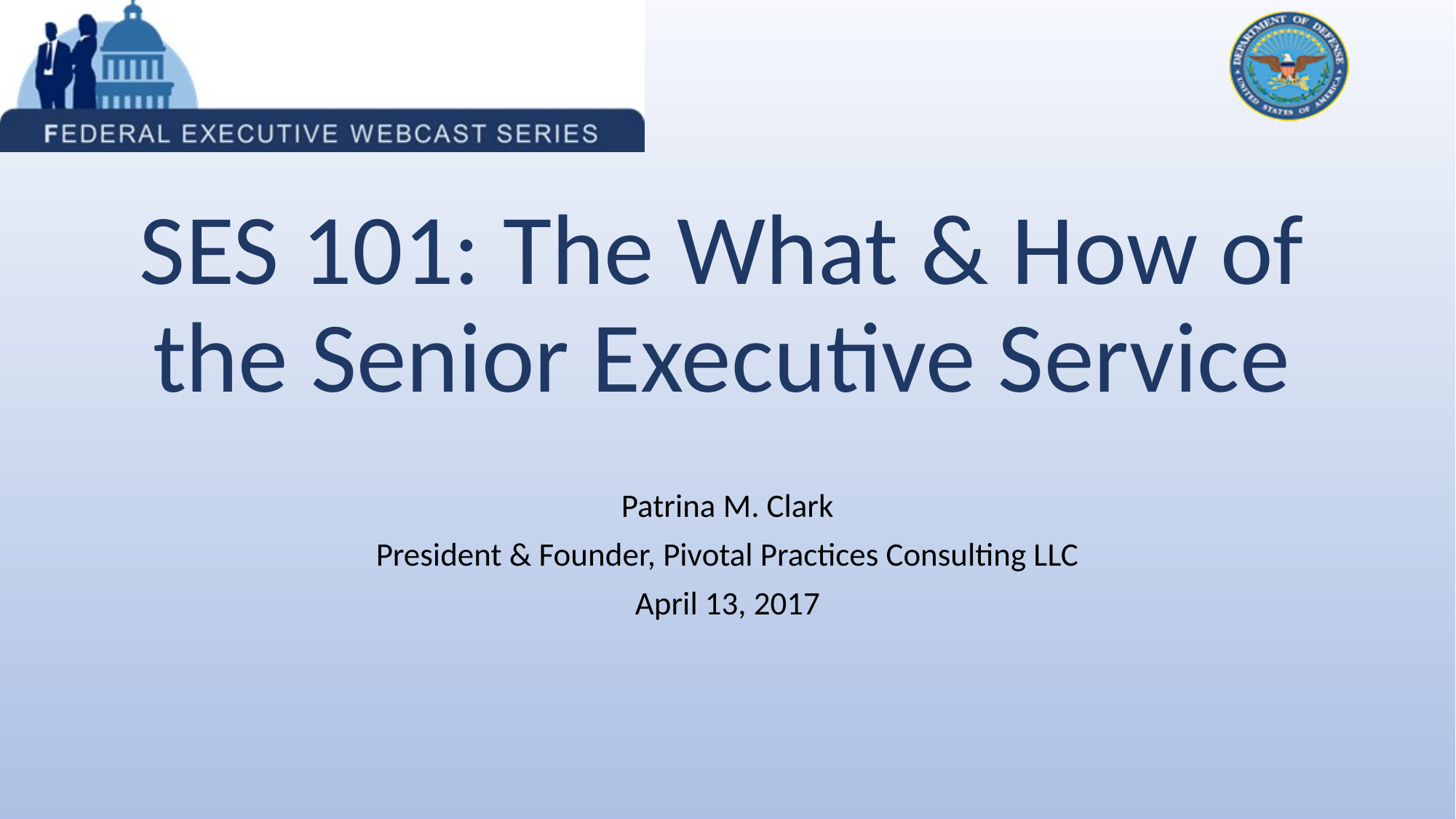

# SES 101: The What & How of the Senior Executive Service

Patrina M. Clark
President & Founder, Pivotal Practices Consulting LLC
April 13, 2017